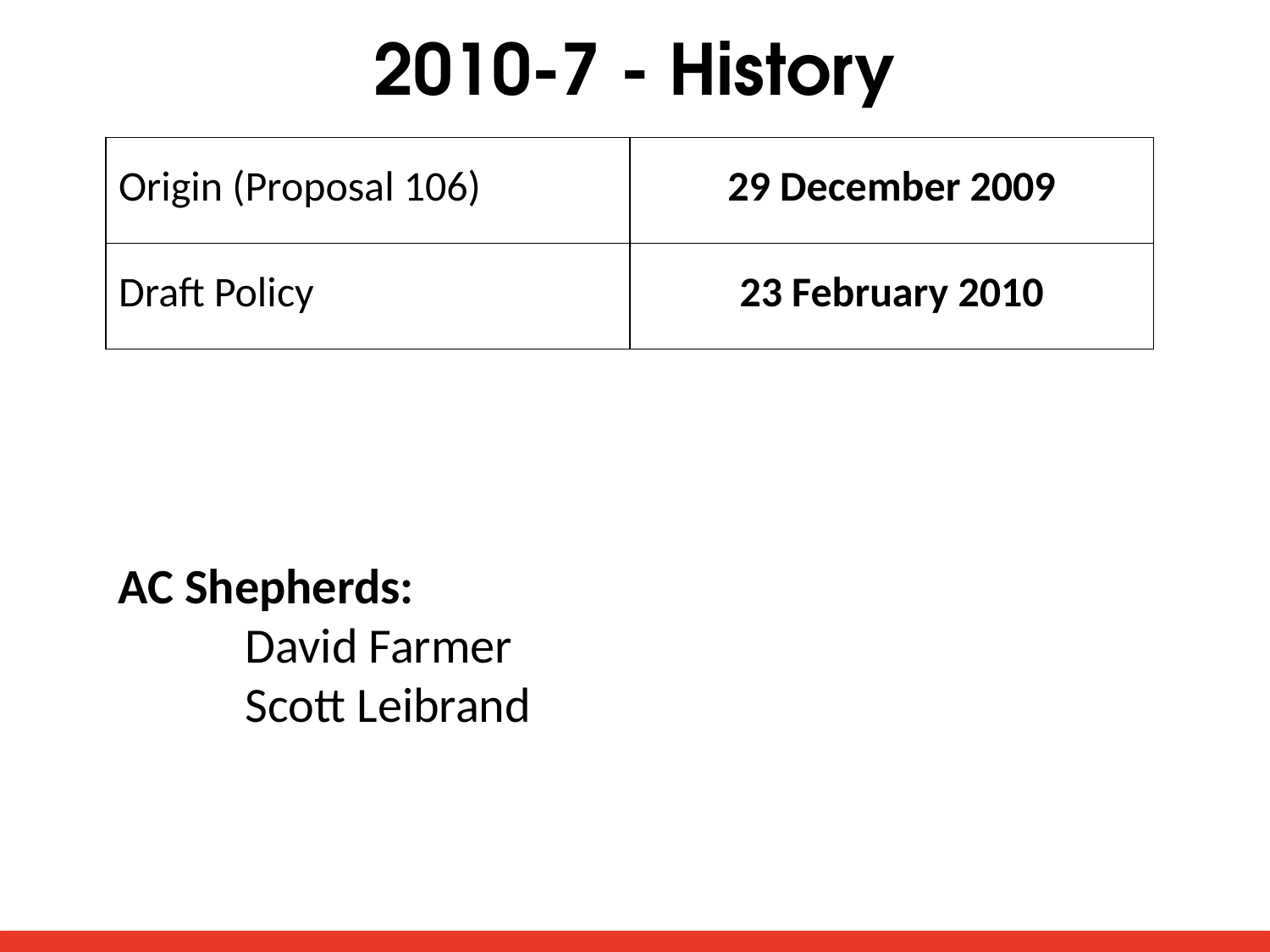

2010-7 - History
| Origin (Proposal 106) | 29 December 2009 |
| --- | --- |
| Draft Policy | 23 February 2010 |
AC Shepherds:
	David Farmer
	Scott Leibrand